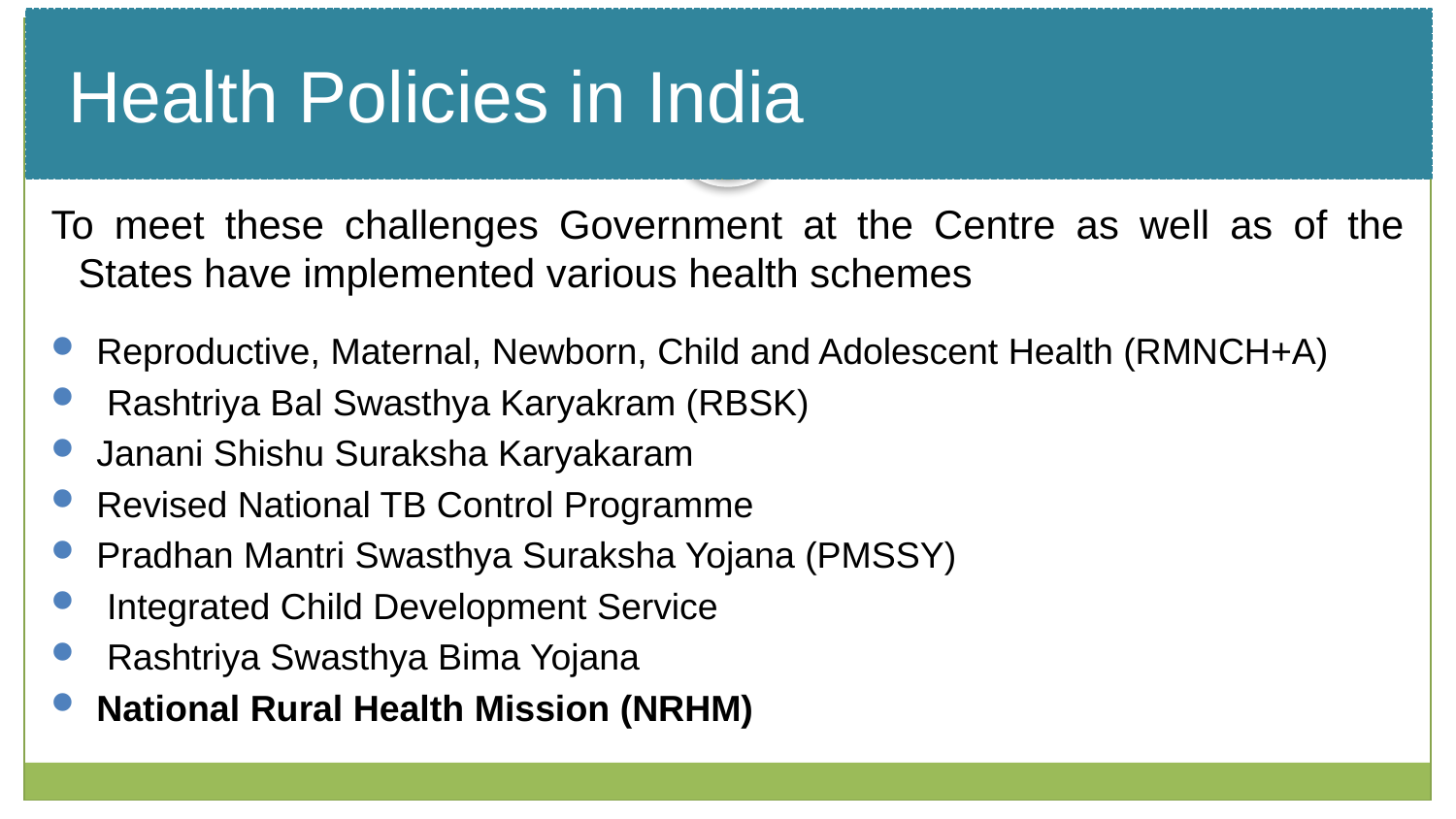

Health Policies in India
# Slide Title
To meet these challenges Government at the Centre as well as of the States have implemented various health schemes

Reproductive, Maternal, Newborn, Child and Adolescent Health (RMNCH+A)
 Rashtriya Bal Swasthya Karyakram (RBSK)
Janani Shishu Suraksha Karyakaram
Revised National TB Control Programme
Pradhan Mantri Swasthya Suraksha Yojana (PMSSY)
 Integrated Child Development Service
 Rashtriya Swasthya Bima Yojana
National Rural Health Mission (NRHM)